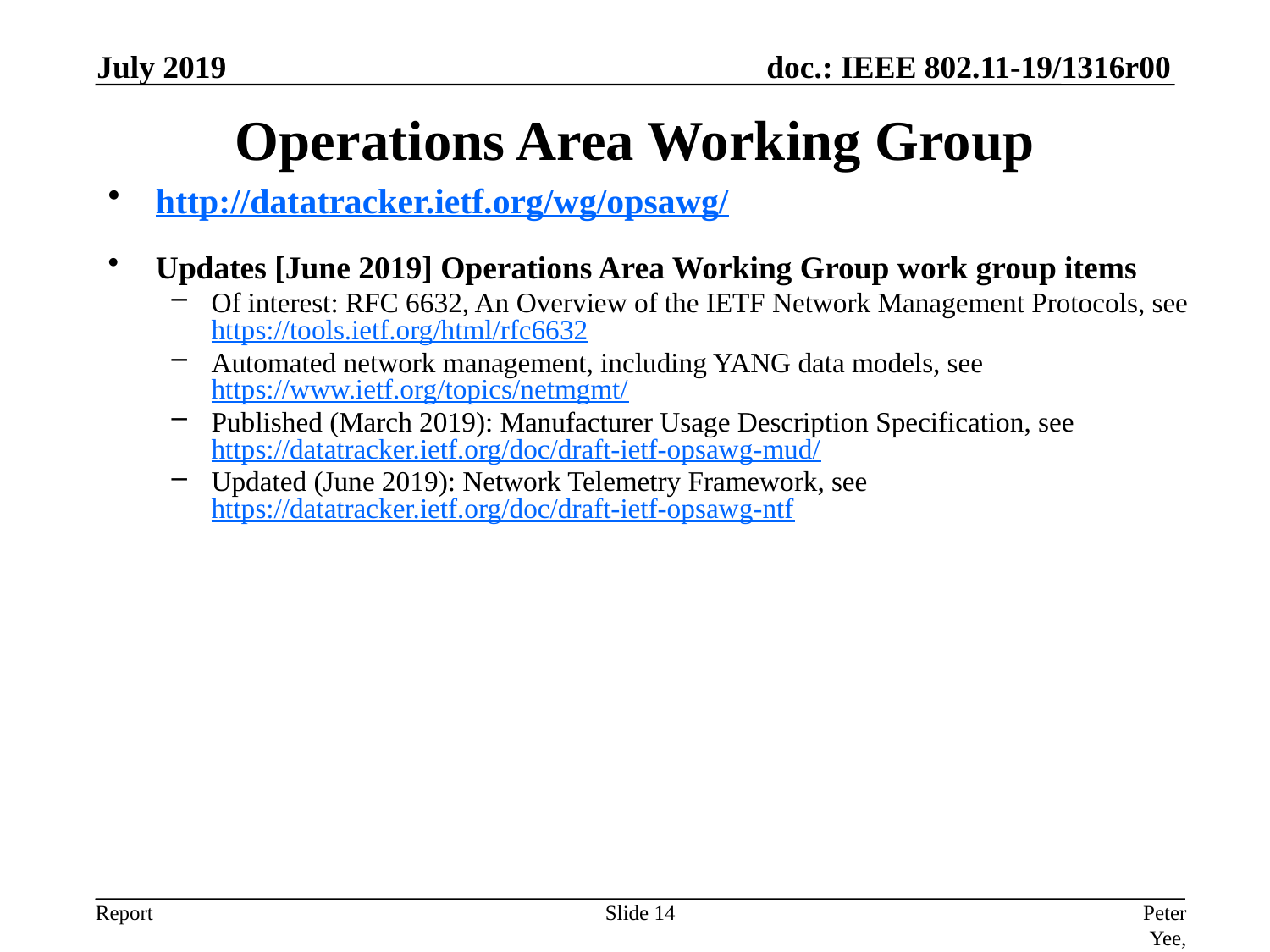

July 2019
# Operations Area Working Group
http://datatracker.ietf.org/wg/opsawg/

Updates [June 2019] Operations Area Working Group work group items
Of interest: RFC 6632, An Overview of the IETF Network Management Protocols, see https://tools.ietf.org/html/rfc6632
Automated network management, including YANG data models, see https://www.ietf.org/topics/netmgmt/
Published (March 2019): Manufacturer Usage Description Specification, see https://datatracker.ietf.org/doc/draft-ietf-opsawg-mud/
Updated (June 2019): Network Telemetry Framework, see https://datatracker.ietf.org/doc/draft-ietf-opsawg-ntf

Slide 14
Peter Yee, AKAYLA